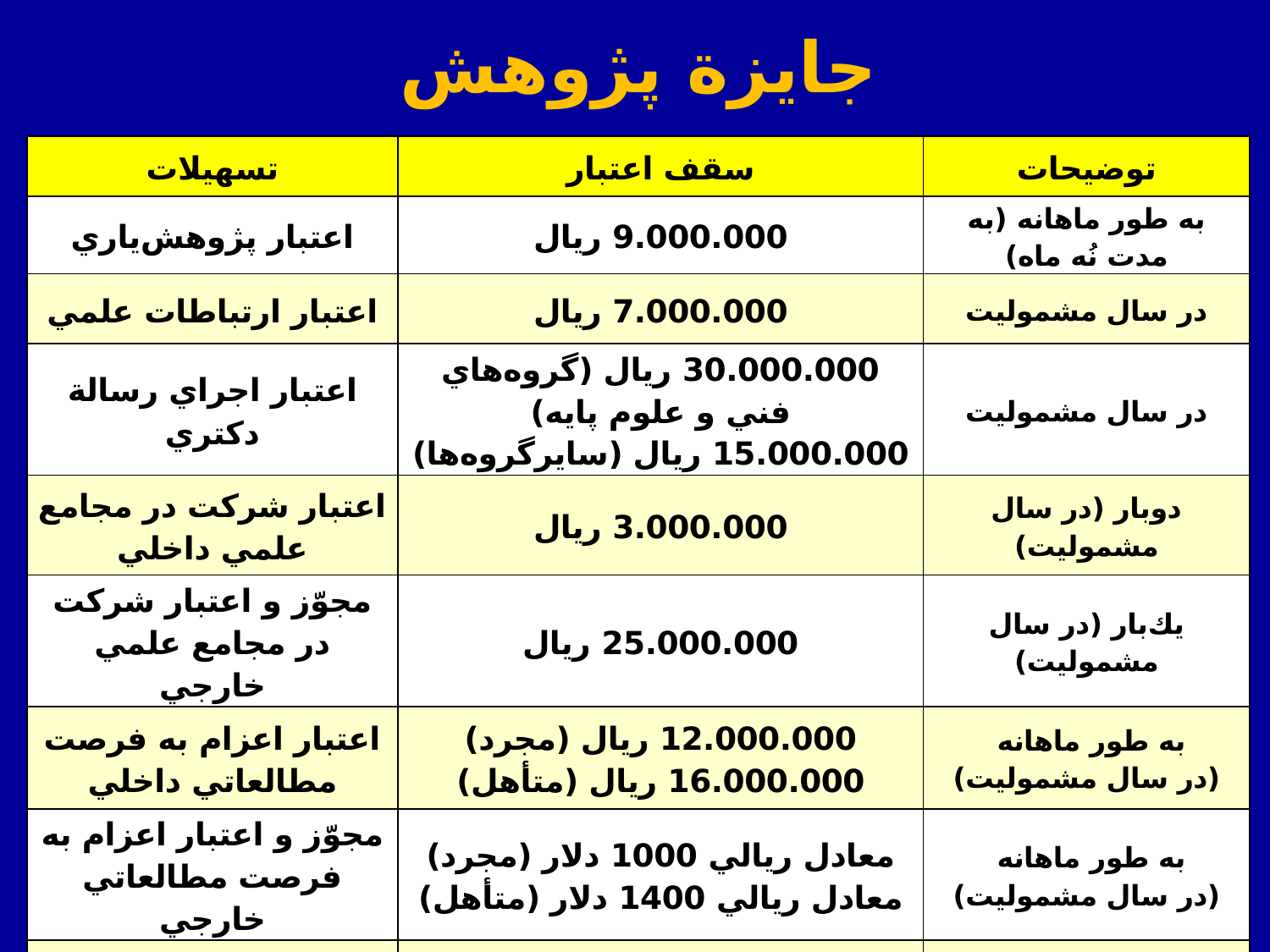

جايزة پژوهش

| تسهيلات | سقف اعتبار | توضيحات |
| --- | --- | --- |
| اعتبار پژوهش‌ياري | 9.000.000 ريال | به طور ماهانه (به مدت نُه ماه) |
| اعتبار ارتباطات علمي | 7.000.000 ريال | در سال مشموليت |
| اعتبار اجراي رسالة دكتري | 30.000.000 ريال (گروه‌هاي فني و علوم پايه) 15.000.000 ريال (سايرگروه‌ها) | در سال مشموليت |
| اعتبار شركت در مجامع علمي داخلي | 3.000.000 ريال | دوبار (در سال مشموليت) |
| مجوّز و اعتبار شركت در مجامع علمي خارجي | 25.000.000 ريال | يك‌بار (در سال مشموليت) |
| اعتبار اعزام به فرصت مطالعاتي داخلي | 12.000.000 ريال (مجرد) 16.000.000 ريال (متأهل) | به طور ماهانه (در سال مشموليت) |
| مجوّز و اعتبار اعزام به فرصت مطالعاتي خارجي | معادل ريالي 1000 دلار (مجرد) معادل ريالي 1400 دلار (متأهل) | به طور ماهانه (در سال مشموليت) |
| اعتبار هستة پژوهشي | 100.000.000 ريال | در سال مشموليت |